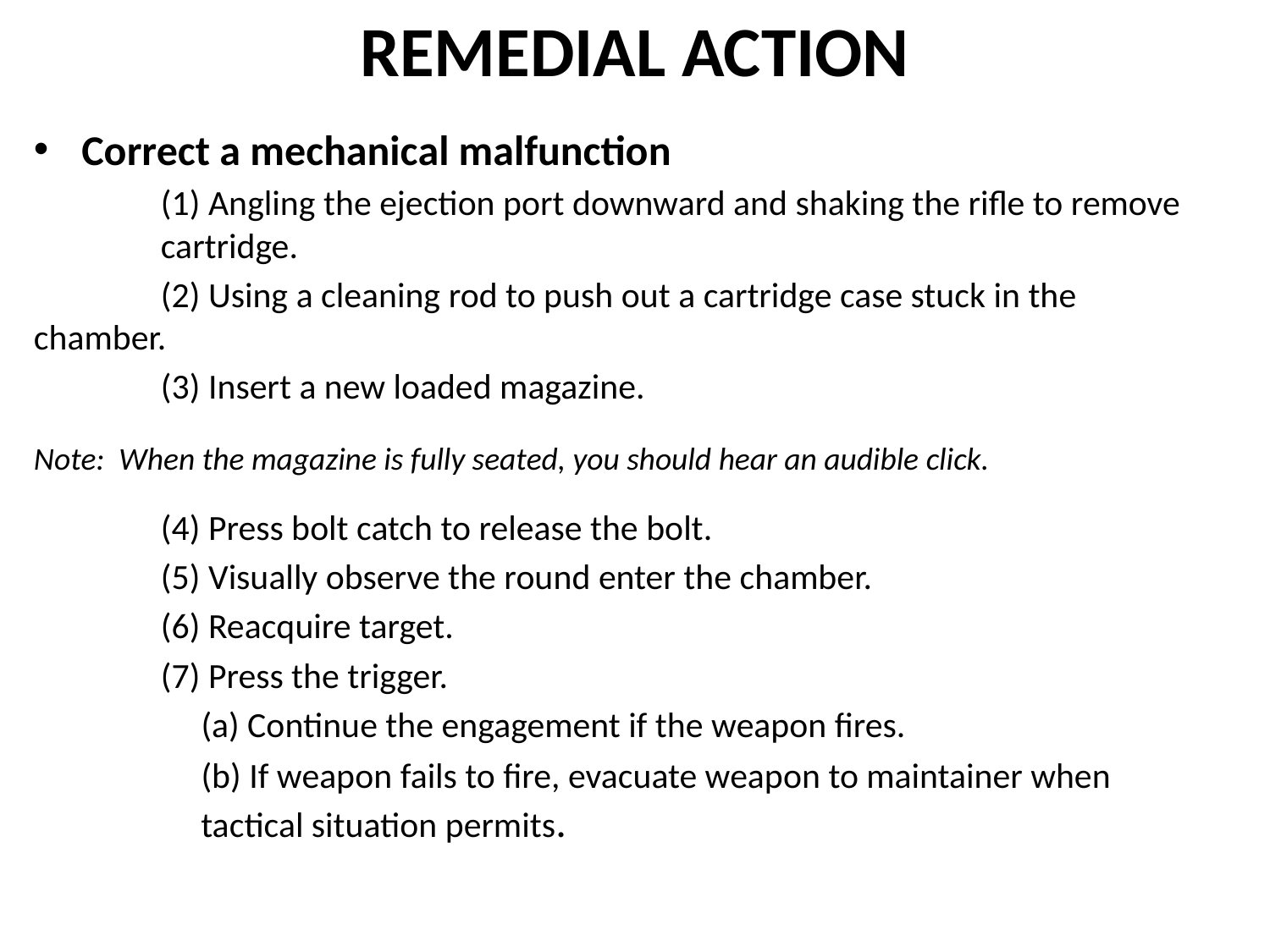

# REMEDIAL ACTION
Correct a mechanical malfunction
	(1) Angling the ejection port downward and shaking the rifle to remove 	cartridge.
	(2) Using a cleaning rod to push out a cartridge case stuck in the 	chamber.
	(3) Insert a new loaded magazine.

Note:  When the magazine is fully seated, you should hear an audible click.
	(4) Press bolt catch to release the bolt.
	(5) Visually observe the round enter the chamber.
      	(6) Reacquire target.
      	(7) Press the trigger.
           	     (a) Continue the engagement if the weapon fires.
           	     (b) If weapon fails to fire, evacuate weapon to maintainer when 		     tactical situation permits.
62